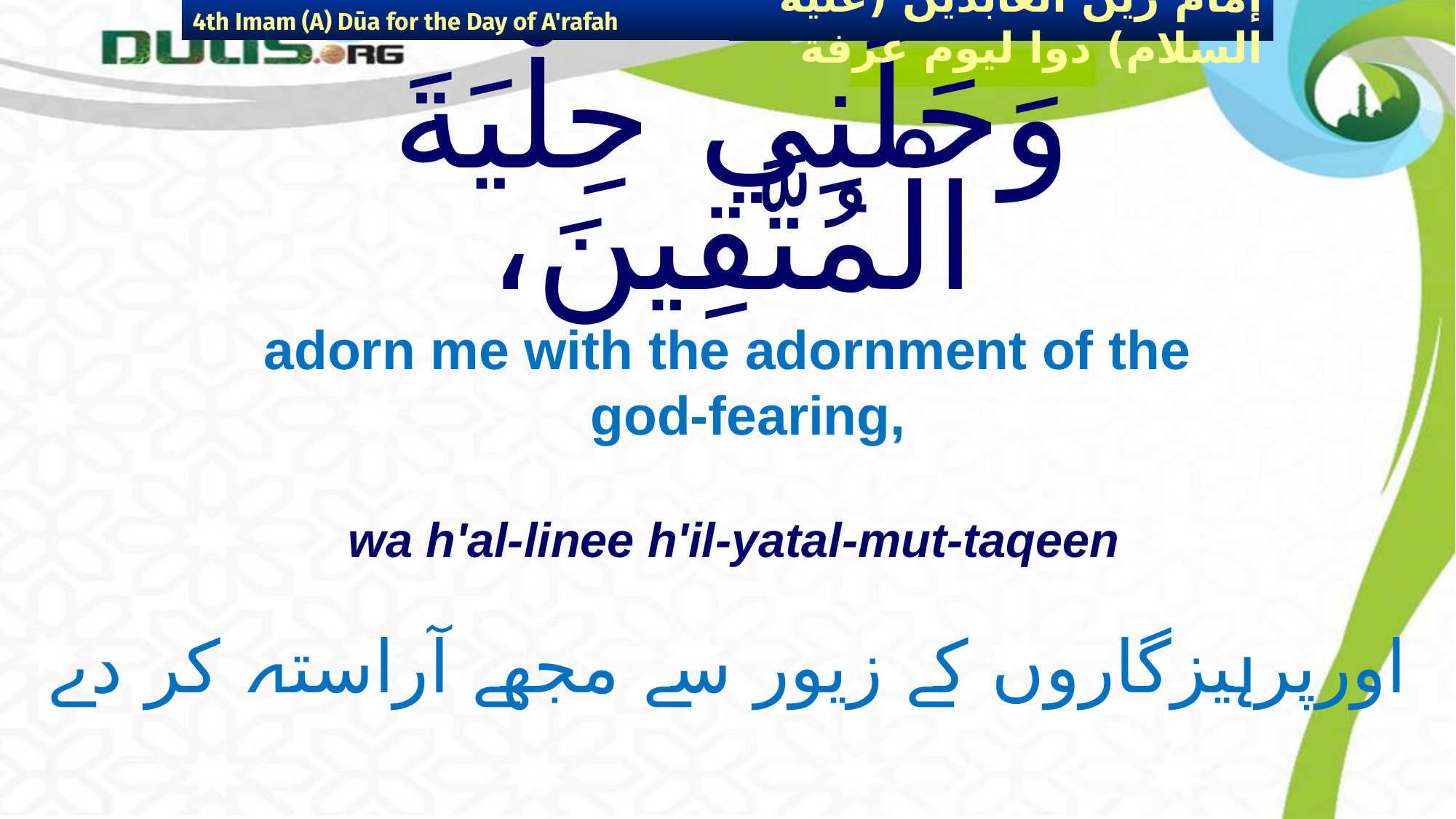

4th Imam (A) Dūa for the Day of A'rafah
إمام زين العابدين (عليه السلام) دوا ليوم عرفة
# وَحَلِّنِي حِلْيَةَ الْمُتَّقِينَ،
adorn me with the adornment of the god-fearing,
wa h'al-linee h'il-yatal-mut-taqeen
اورپرہیزگاروں کے زیور سے مجھے آراستہ کر دے